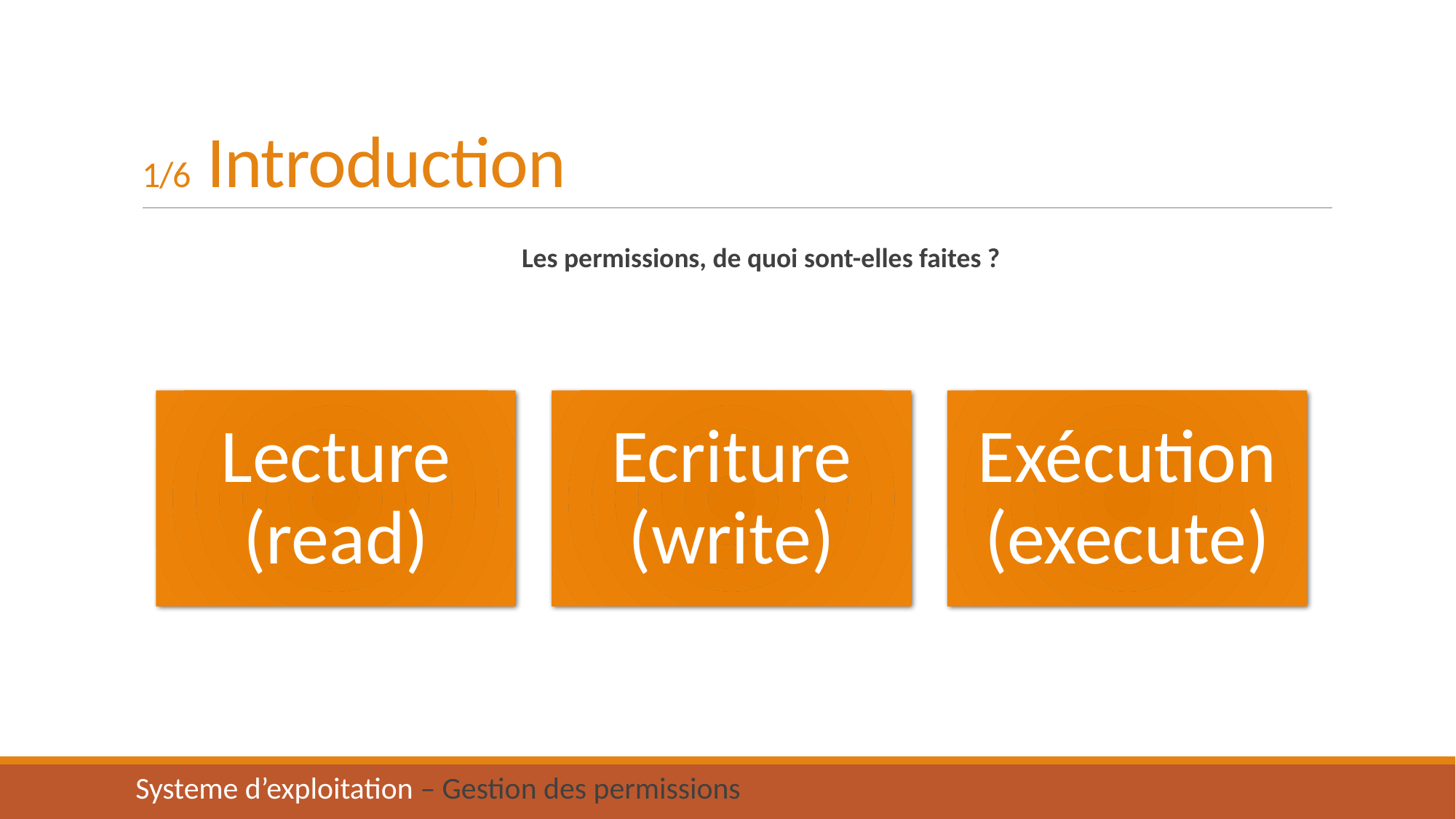

# 1/6 Introduction
Les permissions, de quoi sont-elles faites ?

Lecture
(read)
Ecriture
(write)
Exécution
(execute)
Systeme d’exploitation – Gestion des permissions